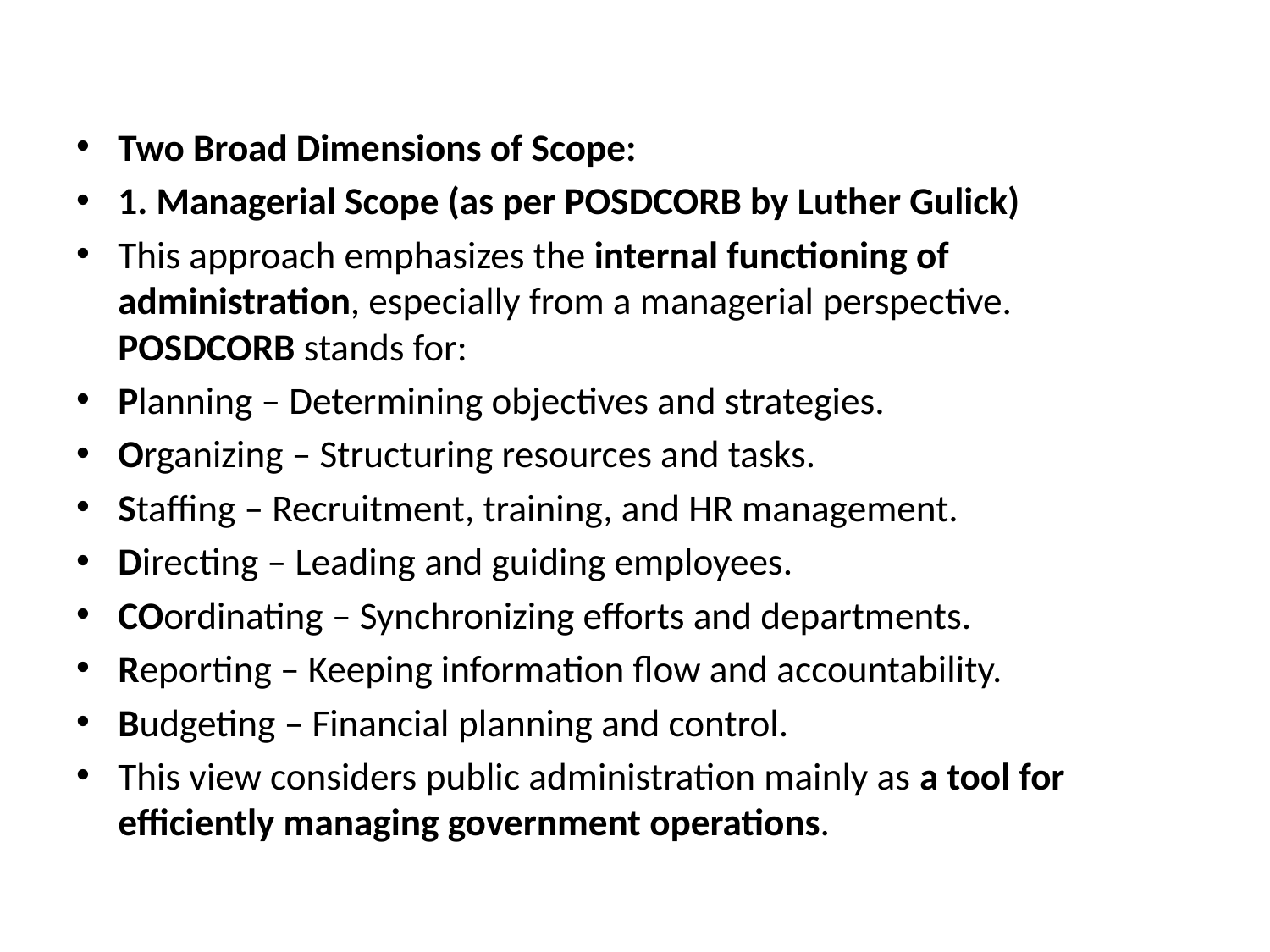

#
Two Broad Dimensions of Scope:
1. Managerial Scope (as per POSDCORB by Luther Gulick)
This approach emphasizes the internal functioning of administration, especially from a managerial perspective.
POSDCORB stands for:
Planning – Determining objectives and strategies.
Organizing – Structuring resources and tasks.
Staffing – Recruitment, training, and HR management.
Directing – Leading and guiding employees.
COordinating – Synchronizing efforts and departments.
Reporting – Keeping information flow and accountability.
Budgeting – Financial planning and control.
This view considers public administration mainly as a tool for efficiently managing government operations.